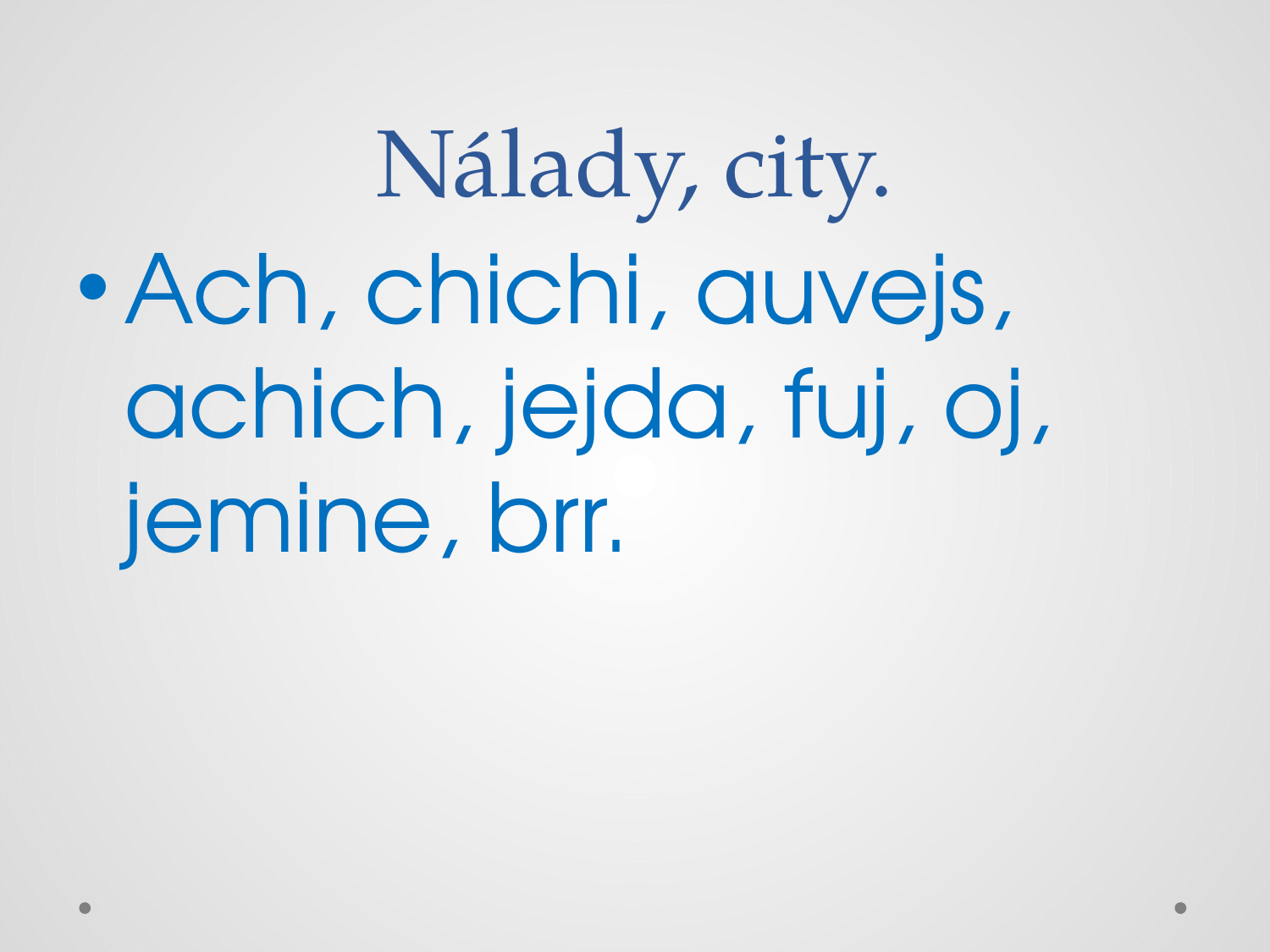

# Nálady, city.
Ach, chichi, auvejs, achich, jejda, fuj, oj, jemine, brr.